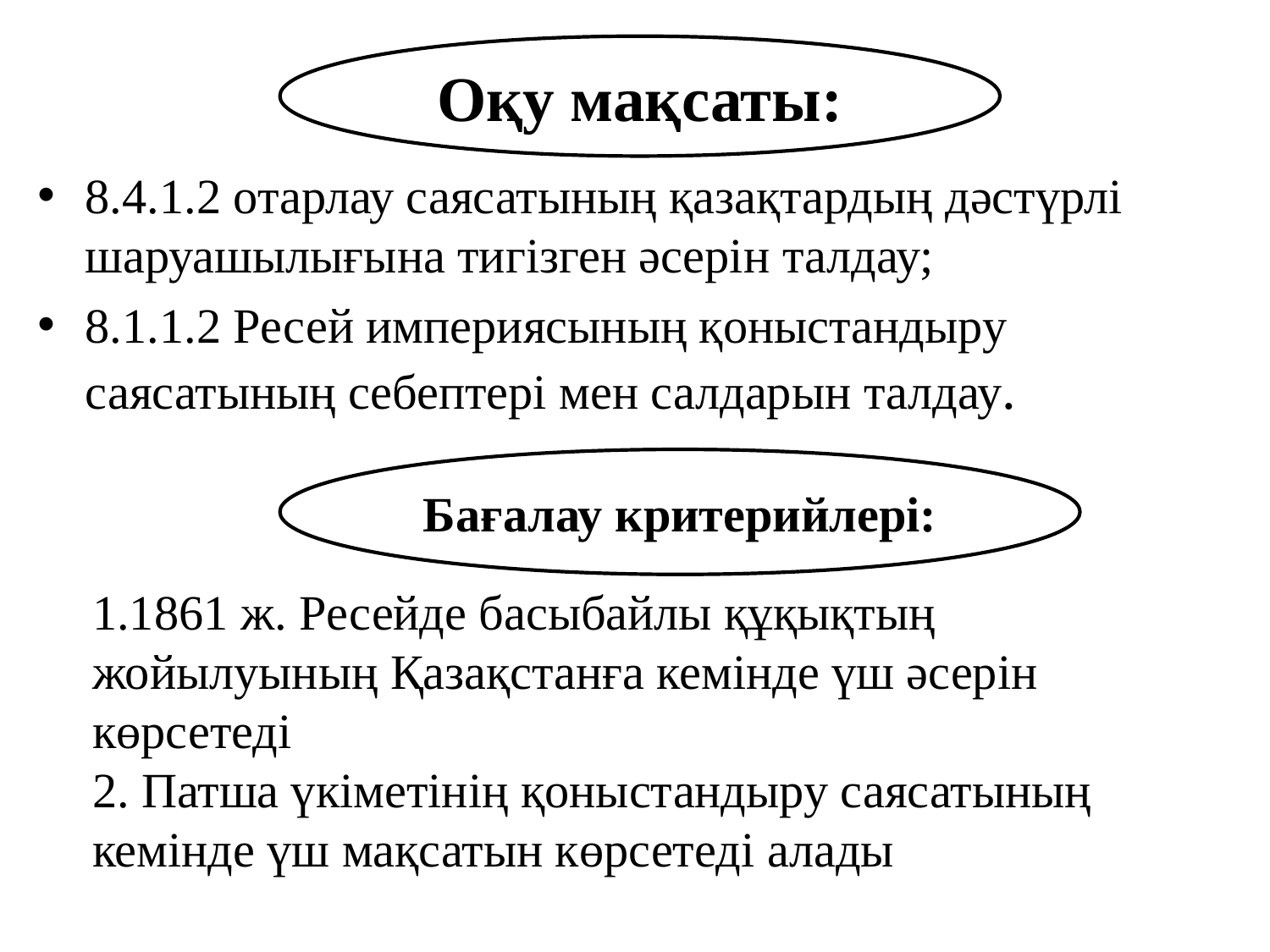

Оқу мақсаты:
8.4.1.2 отарлау саясатының қазақтардың дәстүрлі шаруашылығына тигізген әсерін талдау;
8.1.1.2 Ресей империясының қоныстандыру саясатының себептері мен салдарын талдау.
Бағалау критерийлері:

1.1861 ж. Ресейде басыбайлы құқықтың жойылуының Қазақстанға кемінде үш әсерін көрсетеді
2. Патша үкіметінің қоныстандыру саясатының кемінде үш мақсатын көрсетеді алады